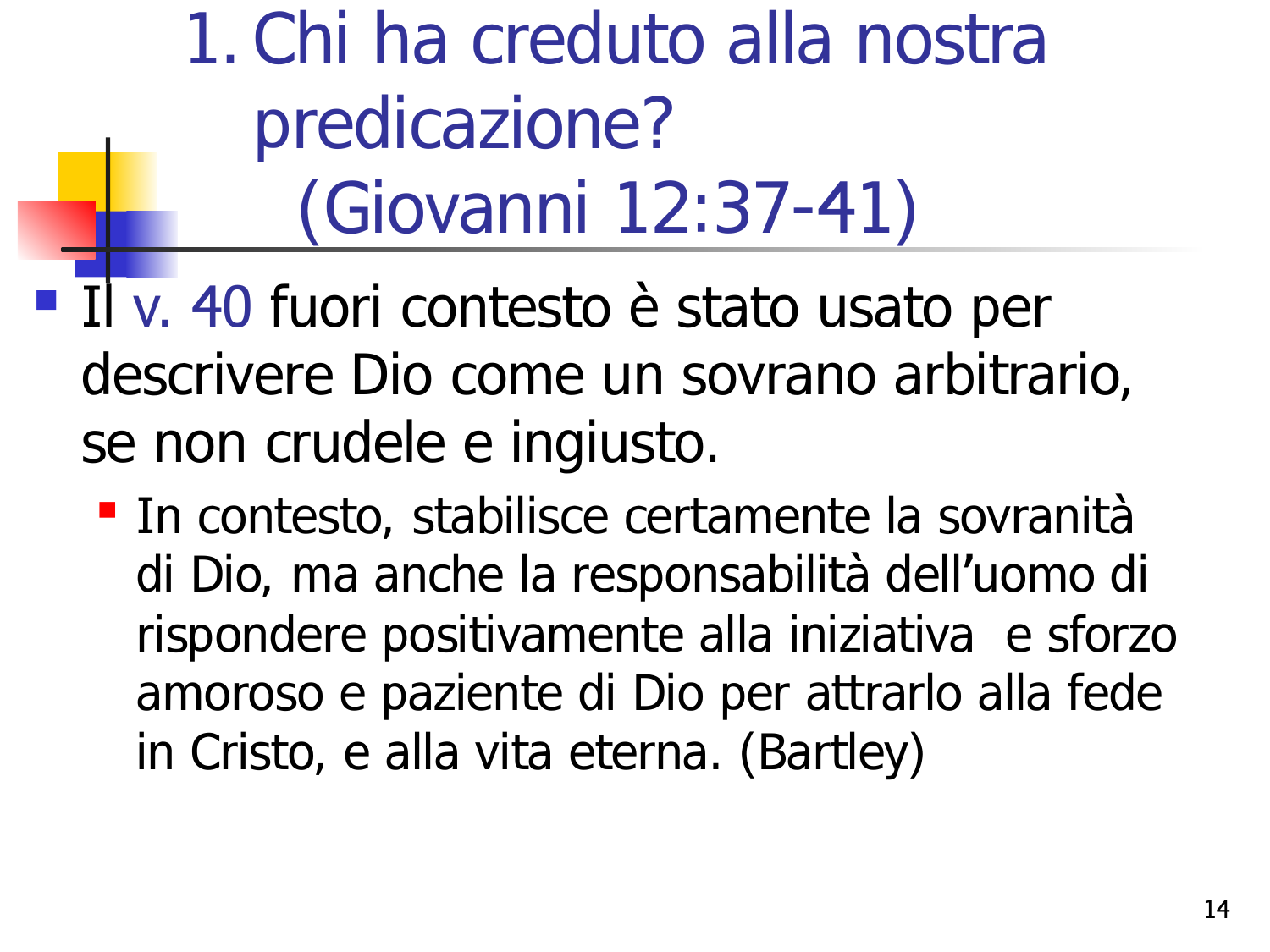

# Chi ha creduto alla nostra predicazione? (Giovanni 12:37-41)
Il v. 40 fuori contesto è stato usato per descrivere Dio come un sovrano arbitrario, se non crudele e ingiusto.
In contesto, stabilisce certamente la sovranità di Dio, ma anche la responsabilità dell’uomo di rispondere positivamente alla iniziativa  e sforzo amoroso e paziente di Dio per attrarlo alla fede in Cristo, e alla vita eterna. (Bartley)
14